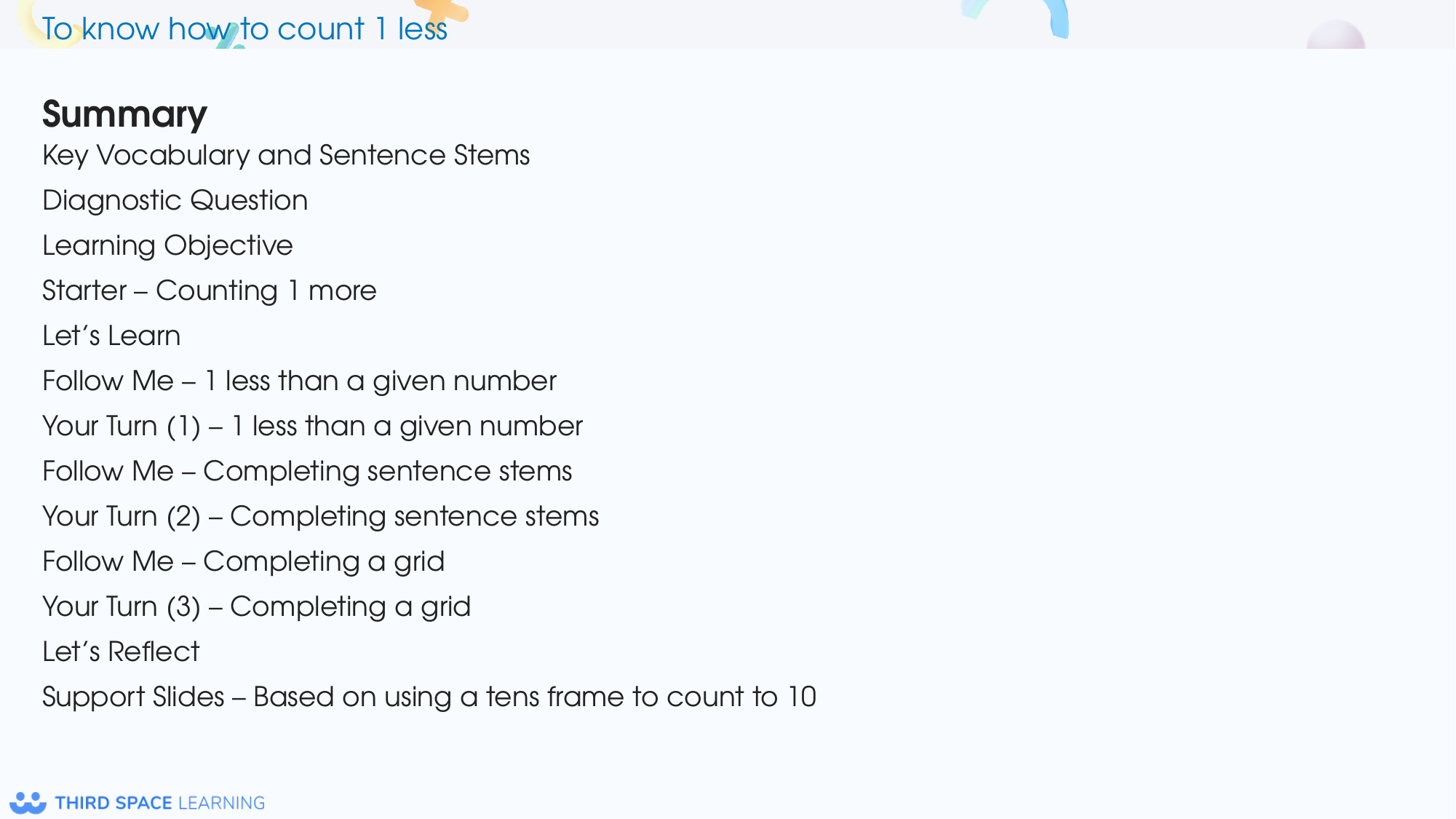

Summary
Key Vocabulary and Sentence Stems
Diagnostic Question
Learning Objective
Starter – Counting 1 more
Let’s Learn
Follow Me – 1 less than a given number
Your Turn (1) – 1 less than a given number
Follow Me – Completing sentence stems
Your Turn (2) – Completing sentence stems
Follow Me – Completing a grid
Your Turn (3) – Completing a grid
Let’s Reflect
Support Slides – Based on using a tens frame to count to 10